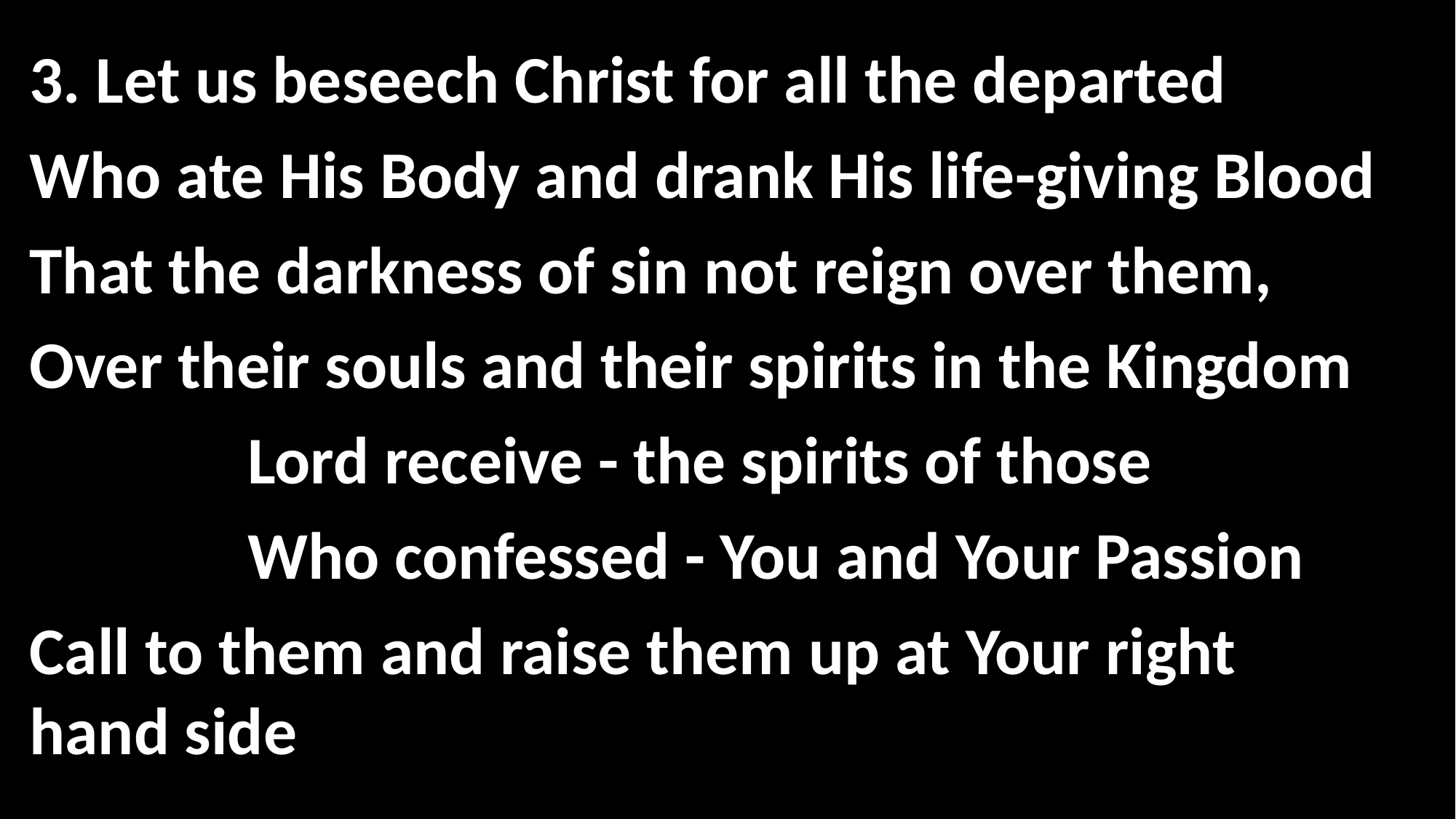

3. Let us beseech Christ for all the departed
Who ate His Body and drank His life-giving Blood
That the darkness of sin not reign over them,
Over their souls and their spirits in the Kingdom
		Lord receive - the spirits of those
		Who confessed - You and Your Passion
Call to them and raise them up at Your right hand side